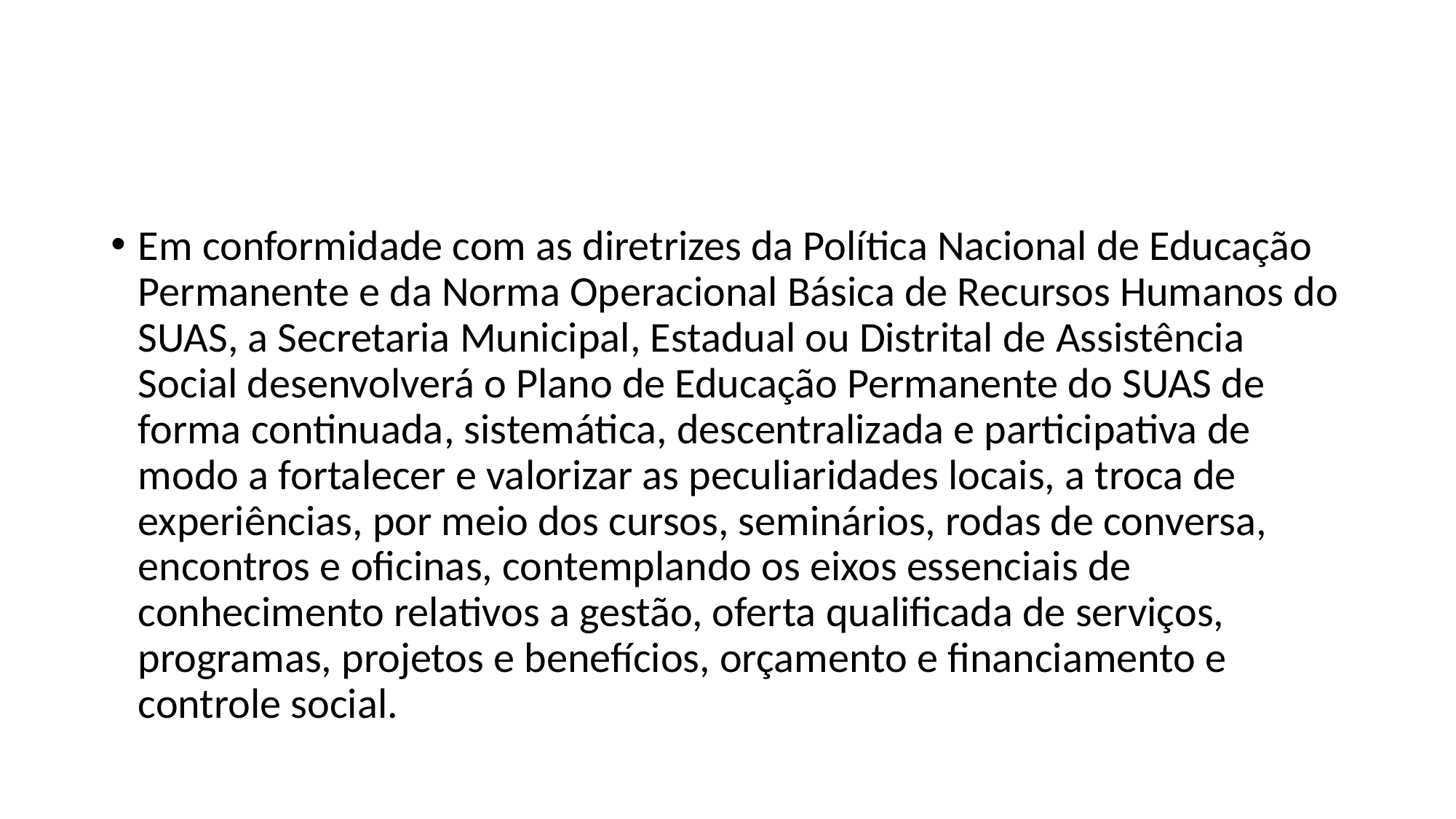

#
Em conformidade com as diretrizes da Política Nacional de Educação Permanente e da Norma Operacional Básica de Recursos Humanos do SUAS, a Secretaria Municipal, Estadual ou Distrital de Assistência Social desenvolverá o Plano de Educação Permanente do SUAS de forma continuada, sistemática, descentralizada e participativa de modo a fortalecer e valorizar as peculiaridades locais, a troca de experiências, por meio dos cursos, seminários, rodas de conversa, encontros e oficinas, contemplando os eixos essenciais de conhecimento relativos a gestão, oferta qualificada de serviços, programas, projetos e benefícios, orçamento e financiamento e controle social.